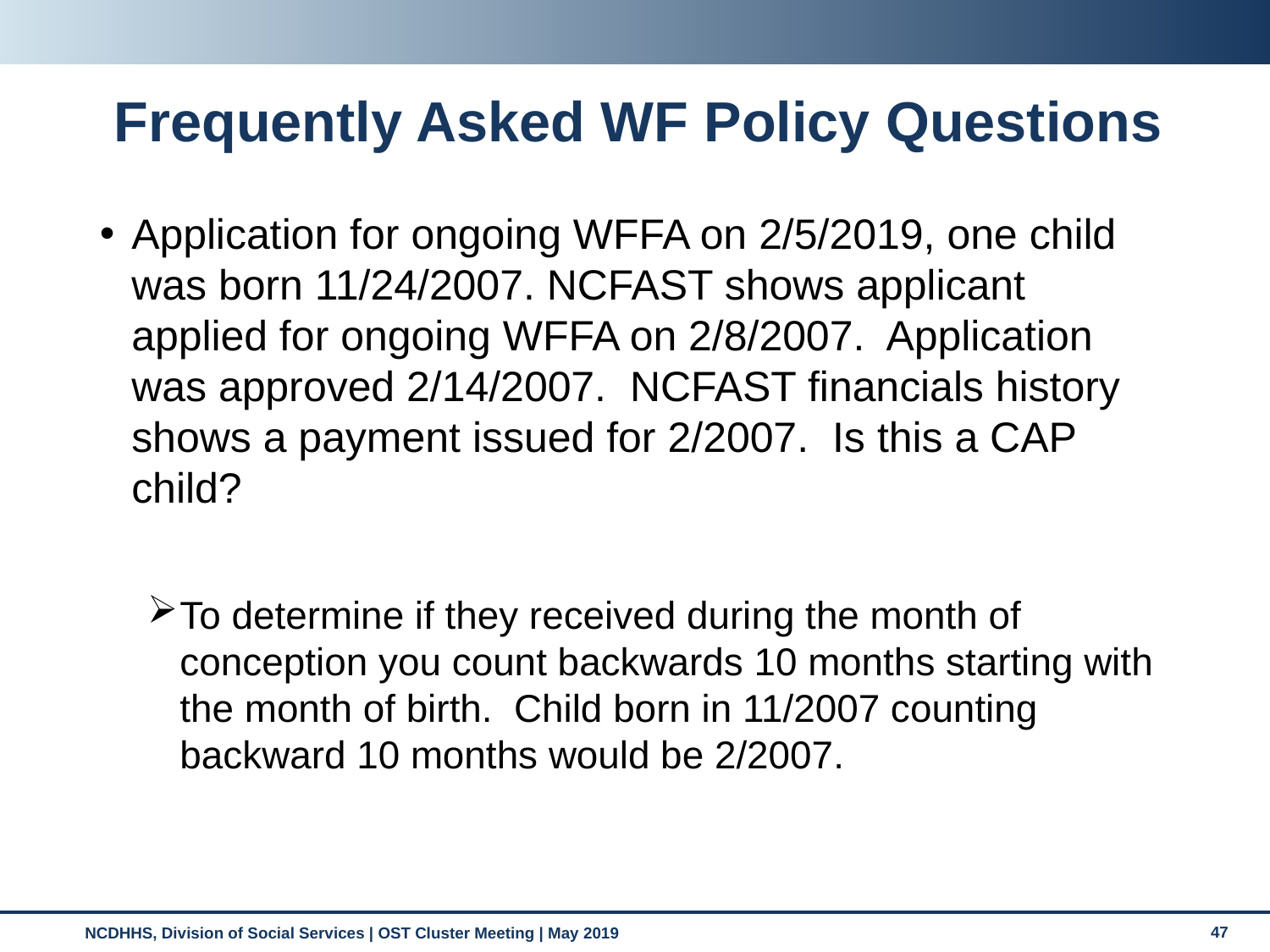

# Frequently Asked WF Policy Questions
Application for ongoing WFFA on 2/5/2019, one child was born 11/24/2007. NCFAST shows applicant applied for ongoing WFFA on 2/8/2007.  Application was approved 2/14/2007.  NCFAST financials history shows a payment issued for 2/2007.  Is this a CAP child?

To determine if they received during the month of conception you count backwards 10 months starting with the month of birth.  Child born in 11/2007 counting backward 10 months would be 2/2007.